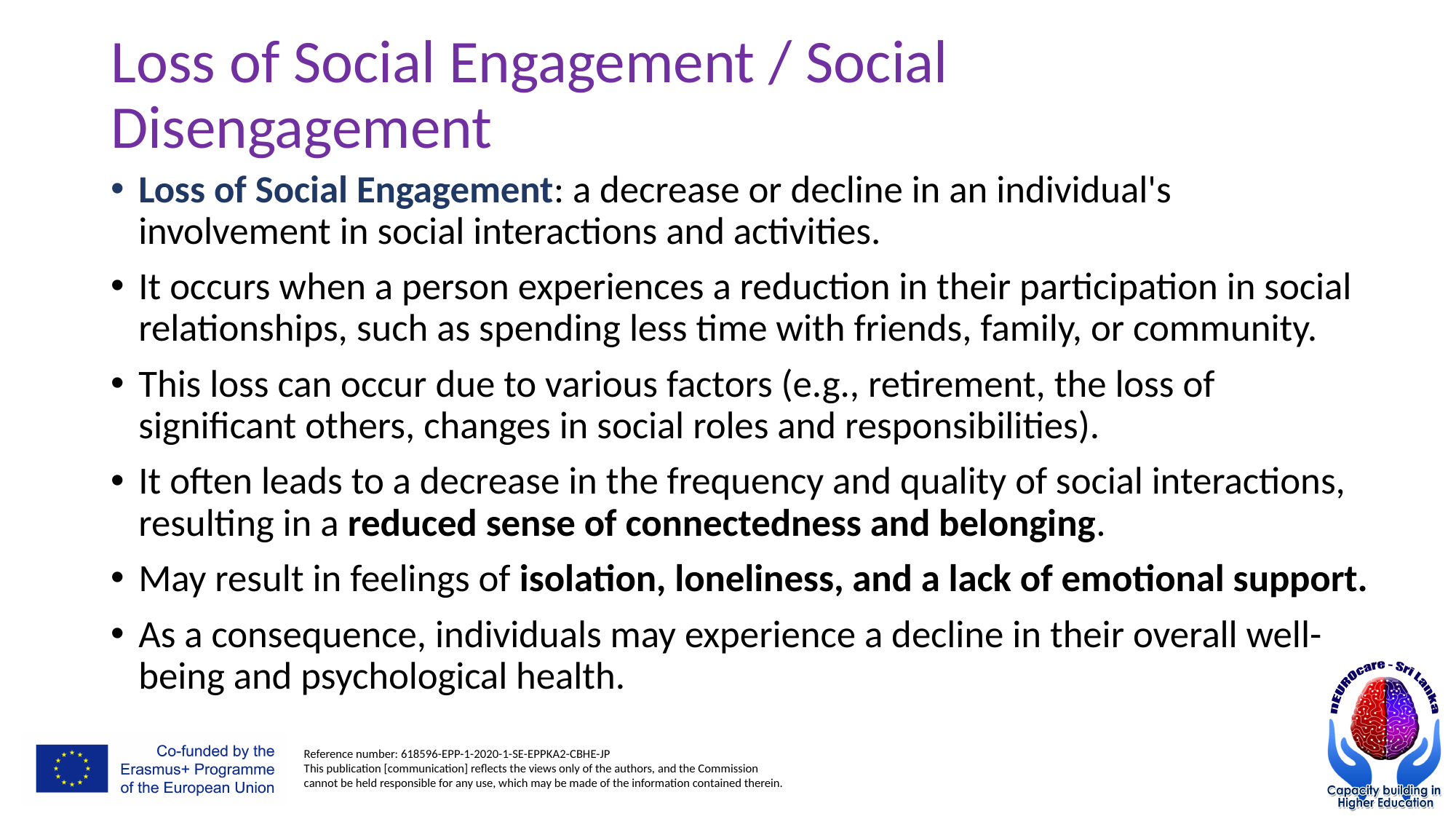

# Loss of Social Engagement / Social Disengagement
Loss of Social Engagement: a decrease or decline in an individual's involvement in social interactions and activities.
It occurs when a person experiences a reduction in their participation in social relationships, such as spending less time with friends, family, or community.
This loss can occur due to various factors (e.g., retirement, the loss of significant others, changes in social roles and responsibilities).
It often leads to a decrease in the frequency and quality of social interactions, resulting in a reduced sense of connectedness and belonging.
May result in feelings of isolation, loneliness, and a lack of emotional support.
As a consequence, individuals may experience a decline in their overall well-being and psychological health.